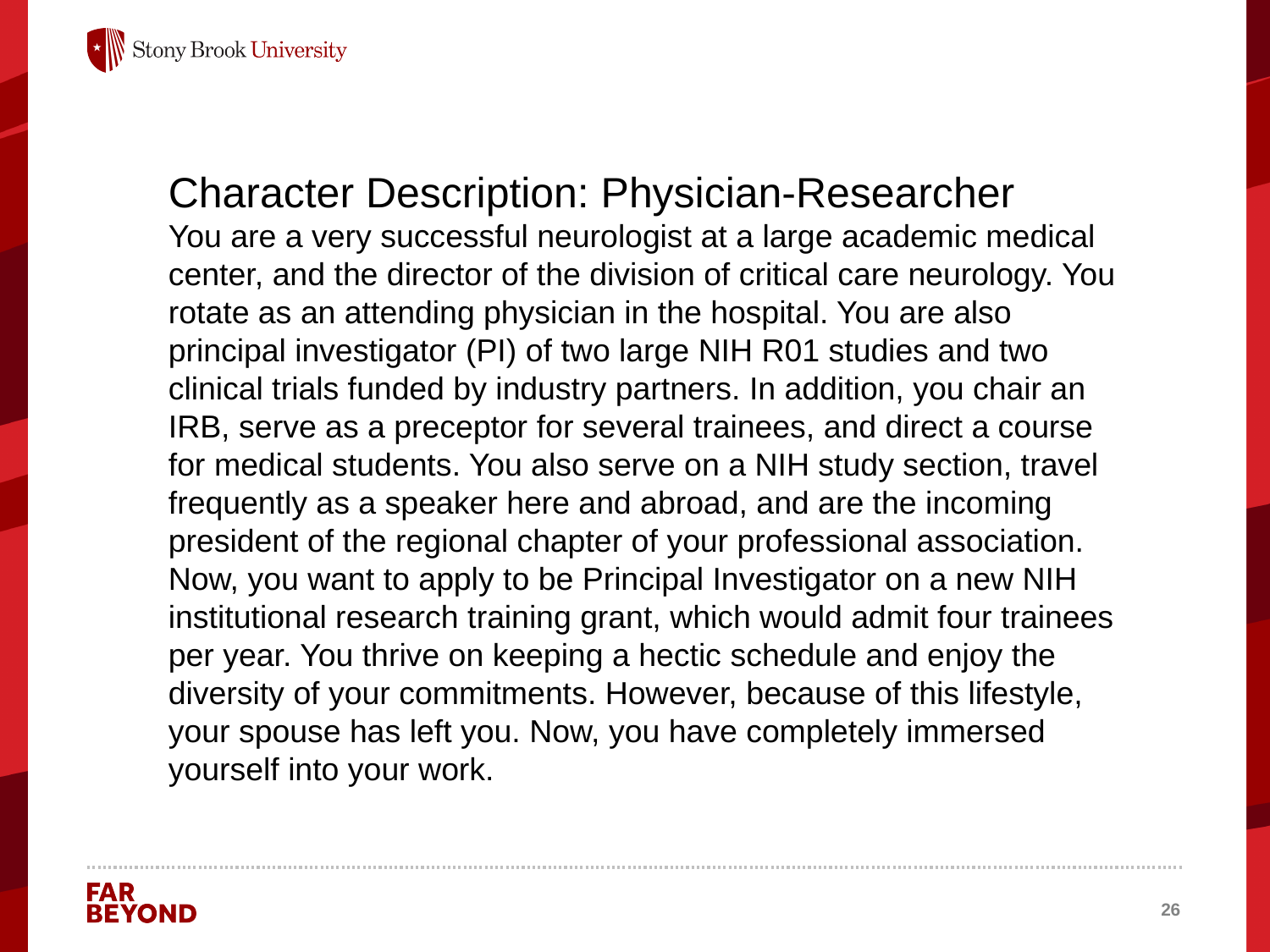

Character Description: Physician-Researcher
You are a very successful neurologist at a large academic medical center, and the director of the division of critical care neurology. You rotate as an attending physician in the hospital. You are also principal investigator (PI) of two large NIH R01 studies and two clinical trials funded by industry partners. In addition, you chair an IRB, serve as a preceptor for several trainees, and direct a course for medical students. You also serve on a NIH study section, travel frequently as a speaker here and abroad, and are the incoming president of the regional chapter of your professional association. Now, you want to apply to be Principal Investigator on a new NIH institutional research training grant, which would admit four trainees per year. You thrive on keeping a hectic schedule and enjoy the diversity of your commitments. However, because of this lifestyle, your spouse has left you. Now, you have completely immersed yourself into your work.
26